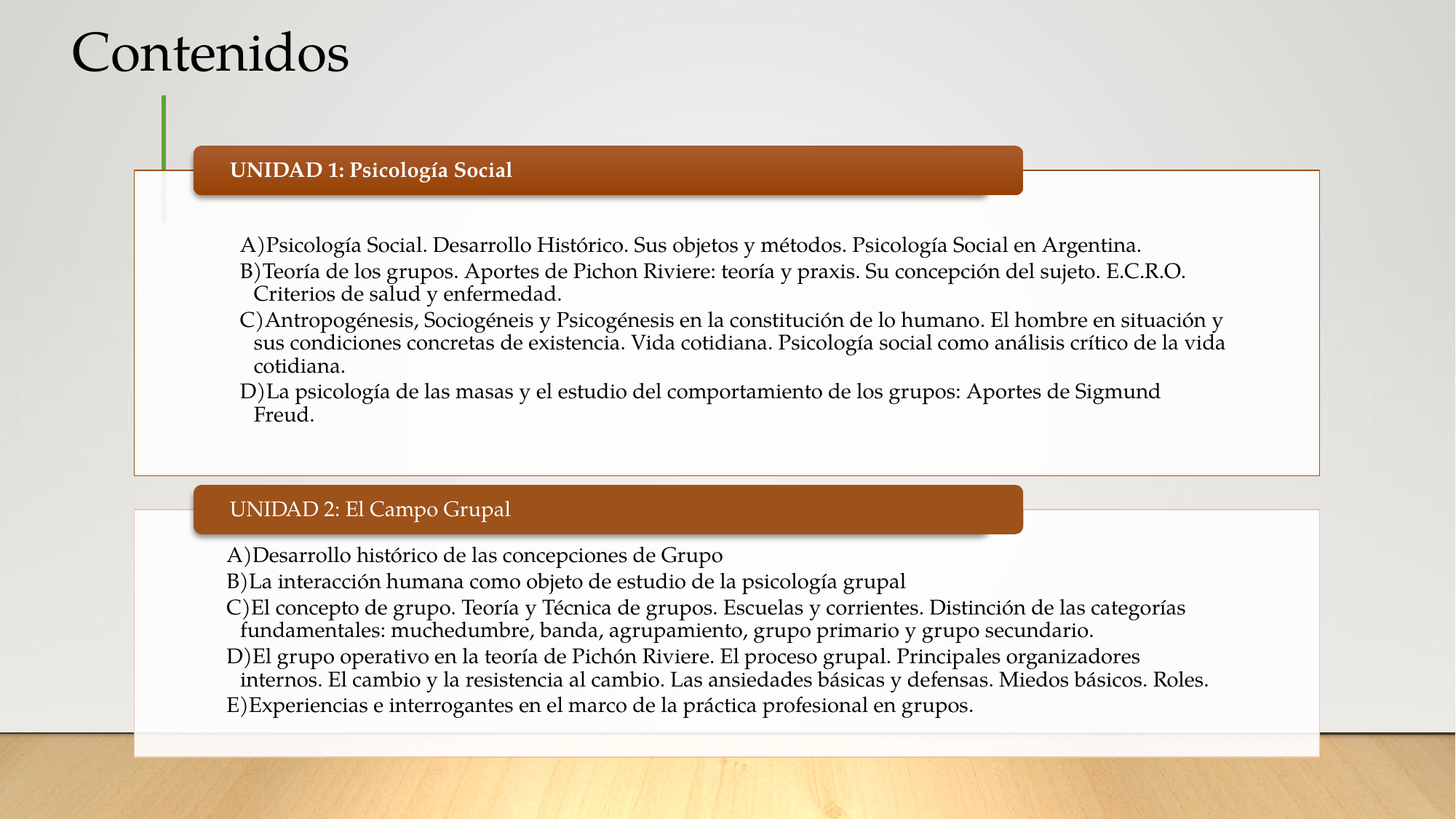

# Contenidos

Psicología Social. Desarrollo Histórico. Sus objetos y métodos. Psicología Social en Argentina.
Teoría de los grupos. Aportes de Pichon Riviere: teoría y praxis. Su concepción del sujeto. E.C.R.O. Criterios de salud y enfermedad.
Antropogénesis, Sociogéneis y Psicogénesis en la constitución de lo humano. El hombre en situación y sus condiciones concretas de existencia. Vida cotidiana. Psicología social como análisis crítico de la vida cotidiana.
La psicología de las masas y el estudio del comportamiento de los grupos: Aportes de Sigmund Freud.

UNIDAD 1: Psicología Social
Desarrollo histórico de las concepciones de Grupo
La interacción humana como objeto de estudio de la psicología grupal
El concepto de grupo. Teoría y Técnica de grupos. Escuelas y corrientes. Distinción de las categorías fundamentales: muchedumbre, banda, agrupamiento, grupo primario y grupo secundario.
El grupo operativo en la teoría de Pichón Riviere. El proceso grupal. Principales organizadores internos. El cambio y la resistencia al cambio. Las ansiedades básicas y defensas. Miedos básicos. Roles.
Experiencias e interrogantes en el marco de la práctica profesional en grupos.
UNIDAD 2: El Campo Grupal